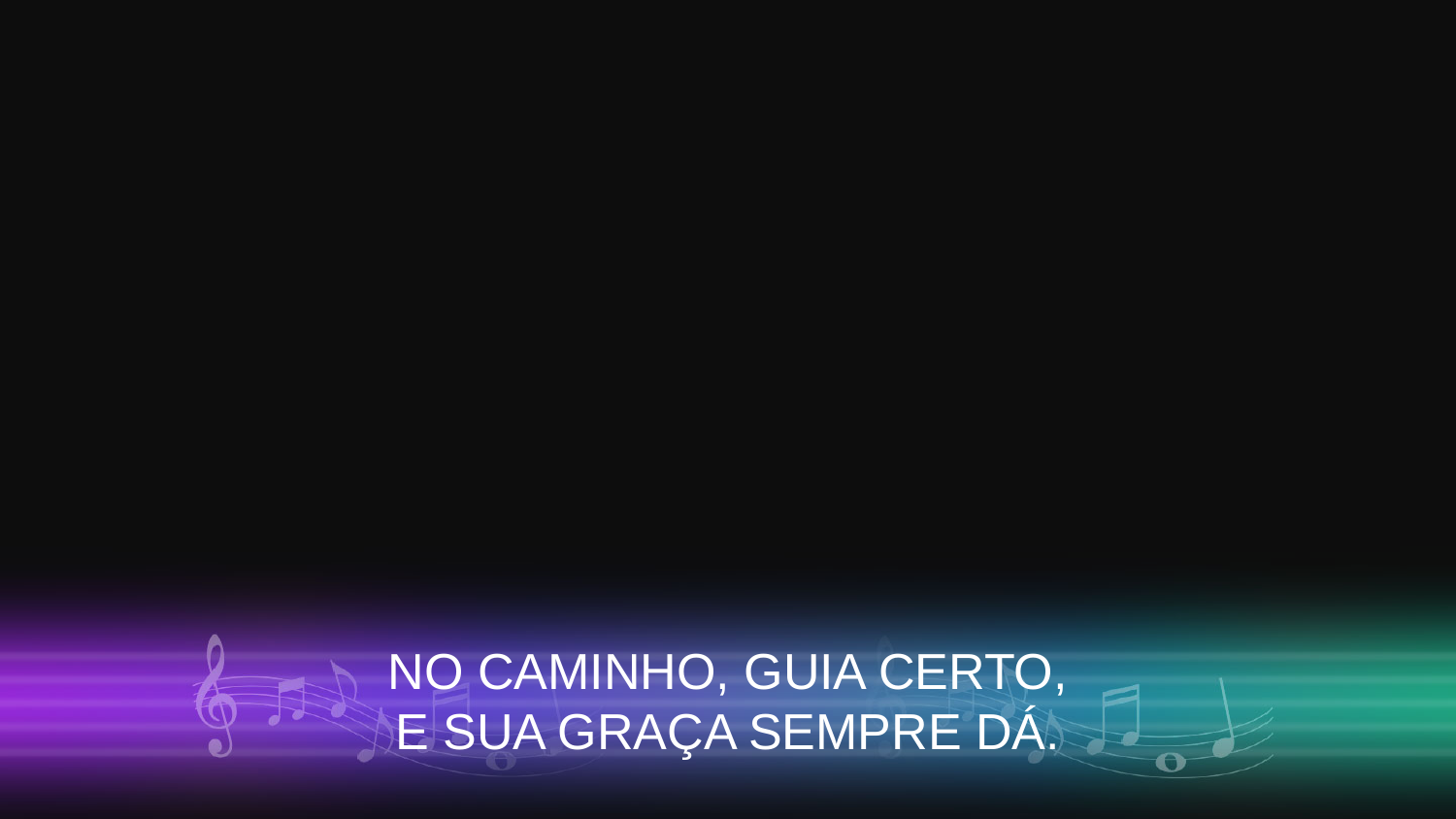

NO CAMINHO, GUIA CERTO,
E SUA GRAÇA SEMPRE DÁ.